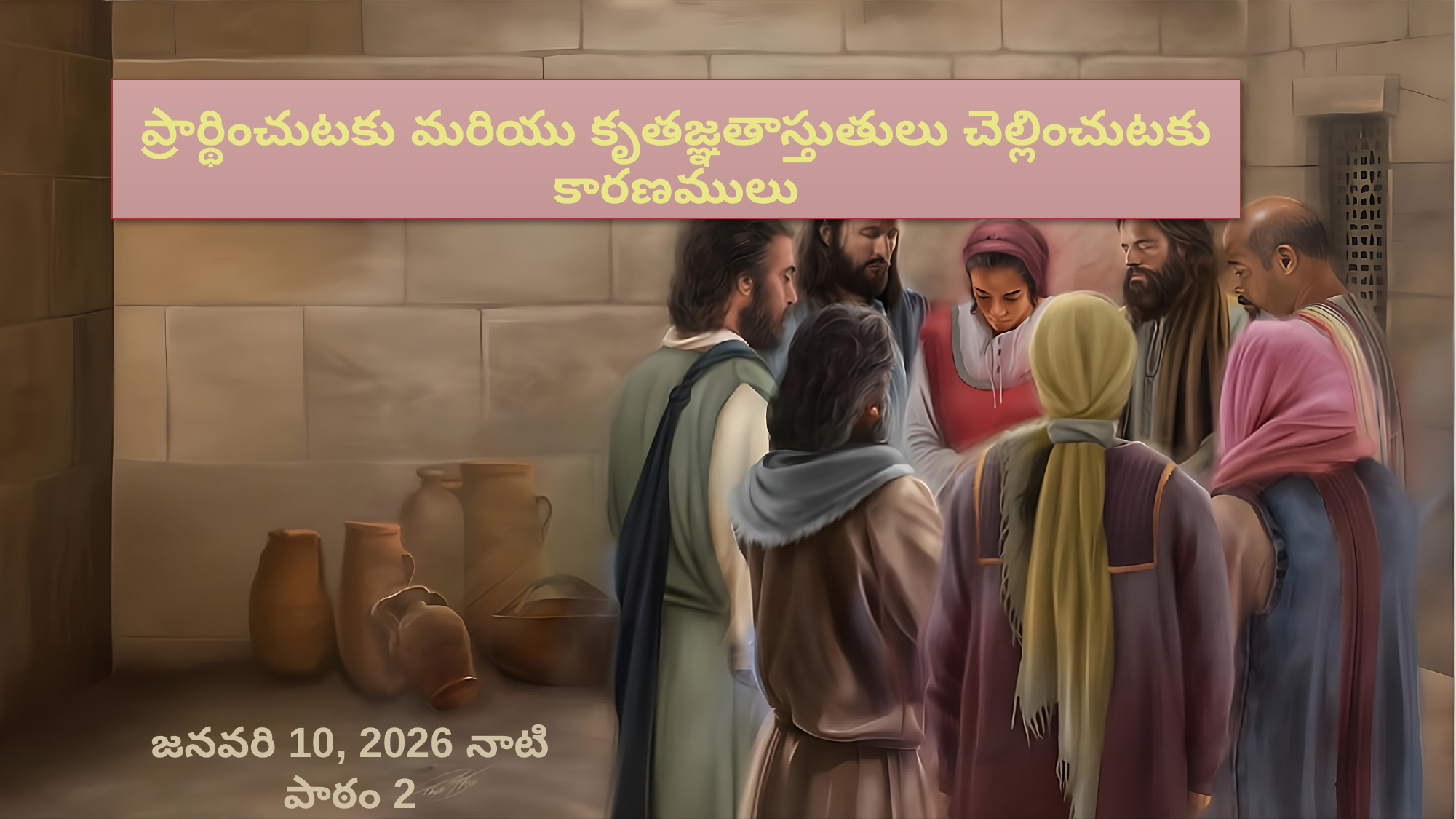

ప్రార్థించుటకు మరియు కృతజ్ఞతాస్తుతులు చెల్లించుటకు కారణములు
జనవరి 10, 2026 నాటి పాఠం 2